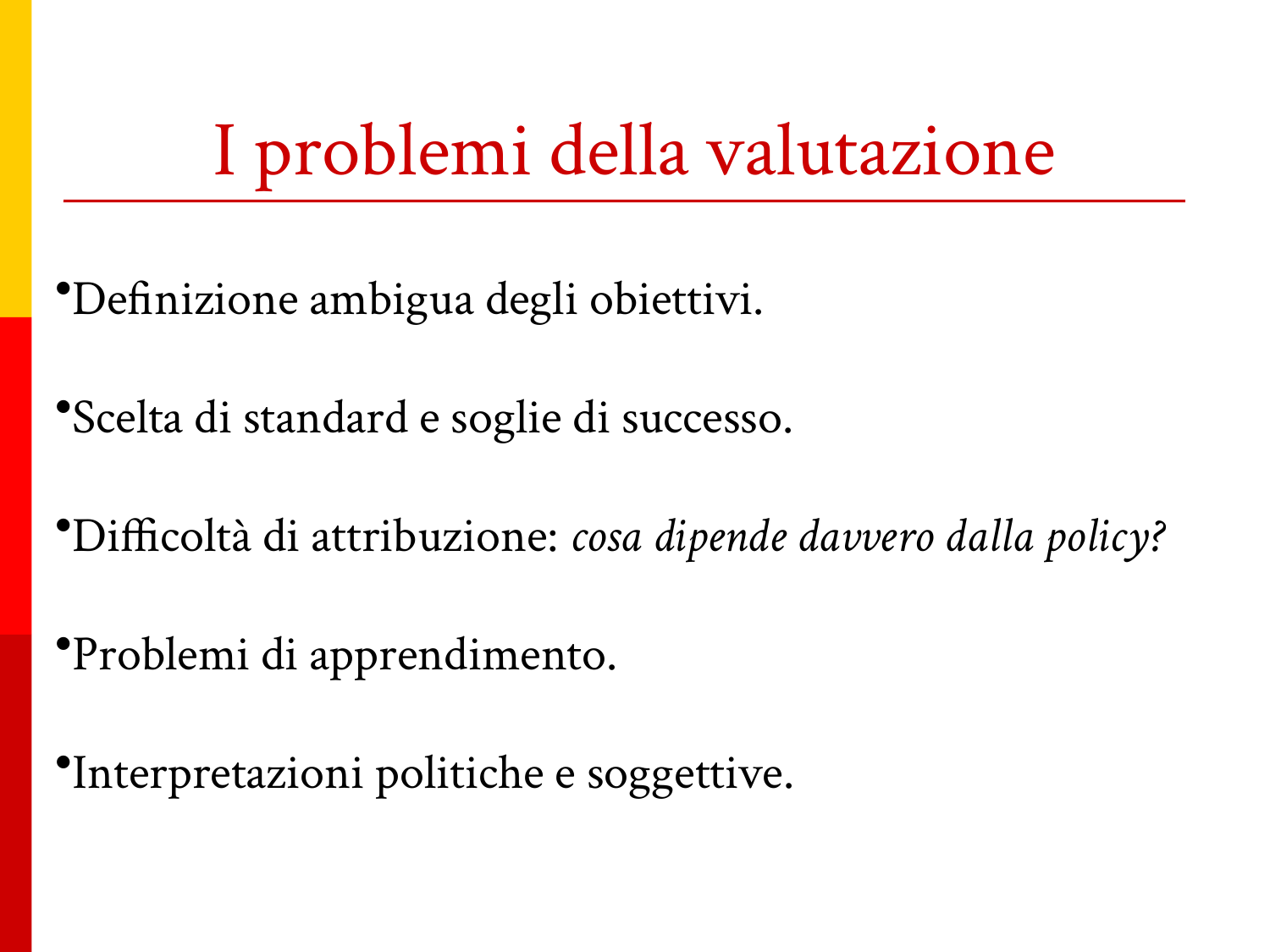

# I problemi della valutazione
Definizione ambigua degli obiettivi.

Scelta di standard e soglie di successo.

Difficoltà di attribuzione: cosa dipende davvero dalla policy?

Problemi di apprendimento.

Interpretazioni politiche e soggettive.